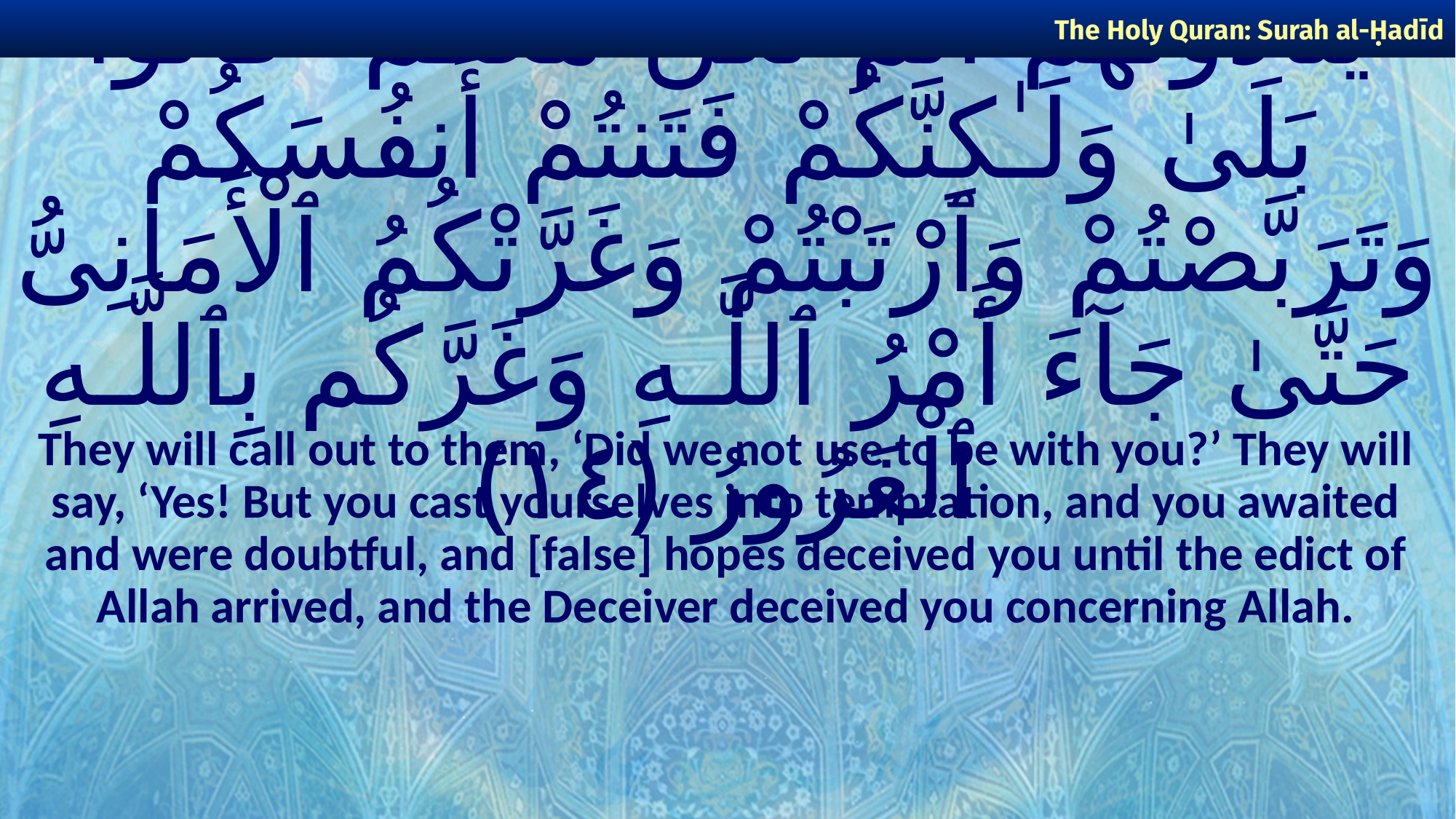

The Holy Quran: Surah al-Ḥadīd
# يُنَادُونَهُمْ أَلَمْ نَكُن مَّعَكُمْ ۖ قَالُوا۟ بَلَىٰ وَلَـٰكِنَّكُمْ فَتَنتُمْ أَنفُسَكُمْ وَتَرَبَّصْتُمْ وَٱرْتَبْتُمْ وَغَرَّتْكُمُ ٱلْأَمَانِىُّ حَتَّىٰ جَآءَ أَمْرُ ٱللَّـهِ وَغَرَّكُم بِٱللَّـهِ ٱلْغَرُورُ ﴿١٤﴾
They will call out to them, ‘Did we not use to be with you?’ They will say, ‘Yes! But you cast yourselves into temptation, and you awaited and were doubtful, and [false] hopes deceived you until the edict of Allah arrived, and the Deceiver deceived you concerning Allah.